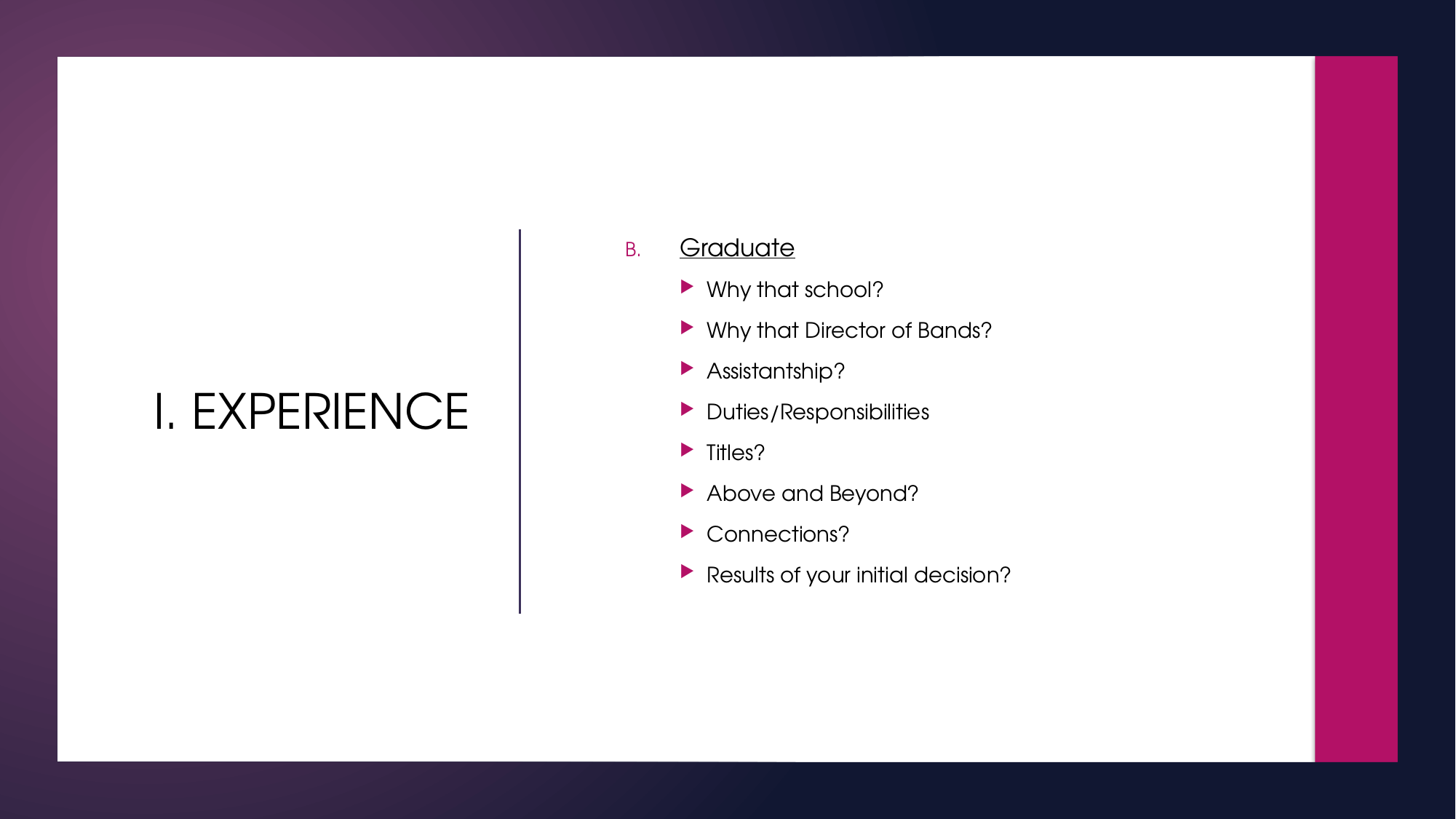

Graduate
Why that school?
Why that Director of Bands?
Assistantship?
Duties/Responsibilities
Titles?
Above and Beyond?
Connections?
Results of your initial decision?
# I. EXPERIENCE